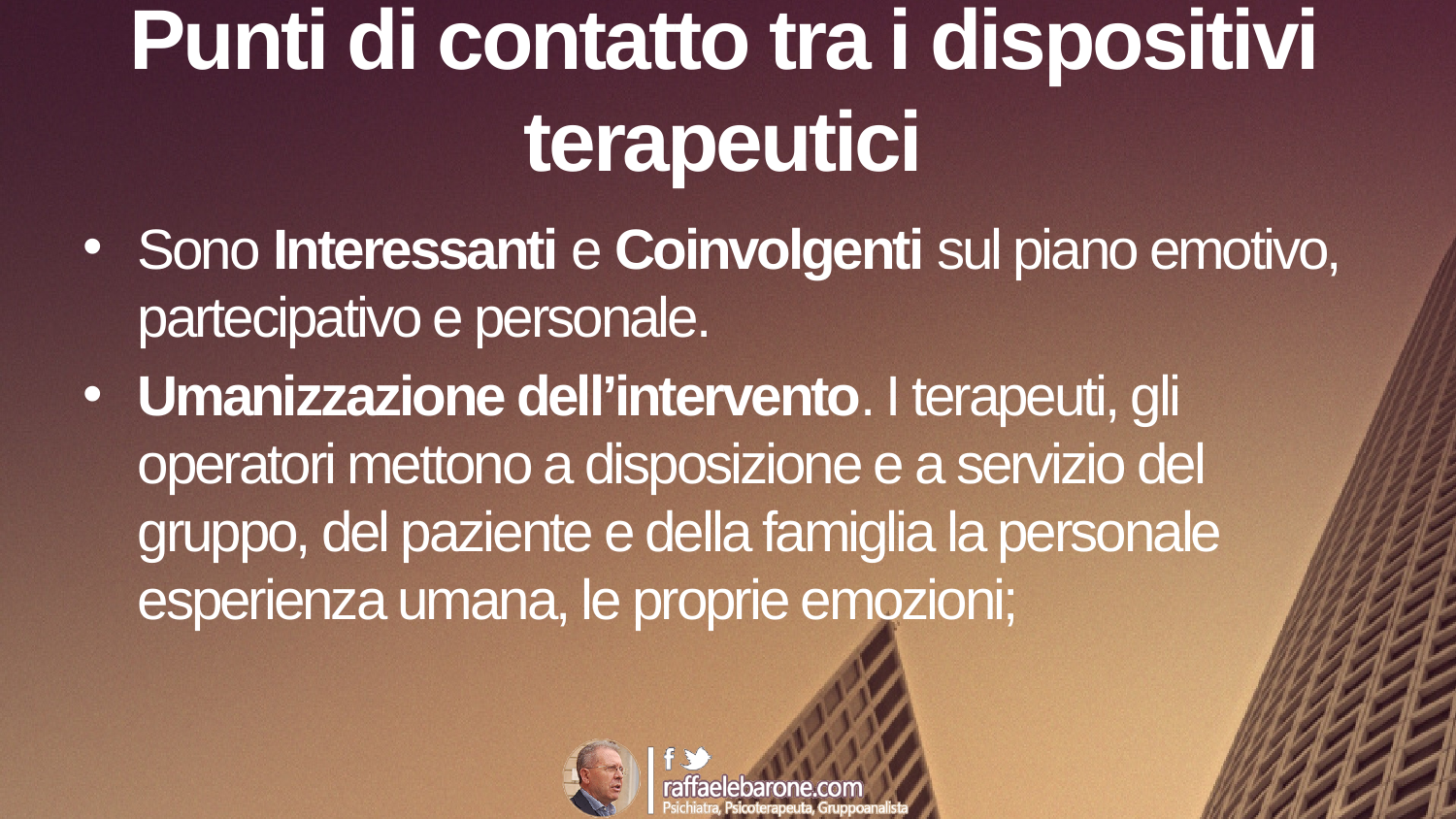

# Punti di contatto tra i dispositivi terapeutici
Sono Interessanti e Coinvolgenti sul piano emotivo, partecipativo e personale.
Umanizzazione dell’intervento. I terapeuti, gli operatori mettono a disposizione e a servizio del gruppo, del paziente e della famiglia la personale esperienza umana, le proprie emozioni;